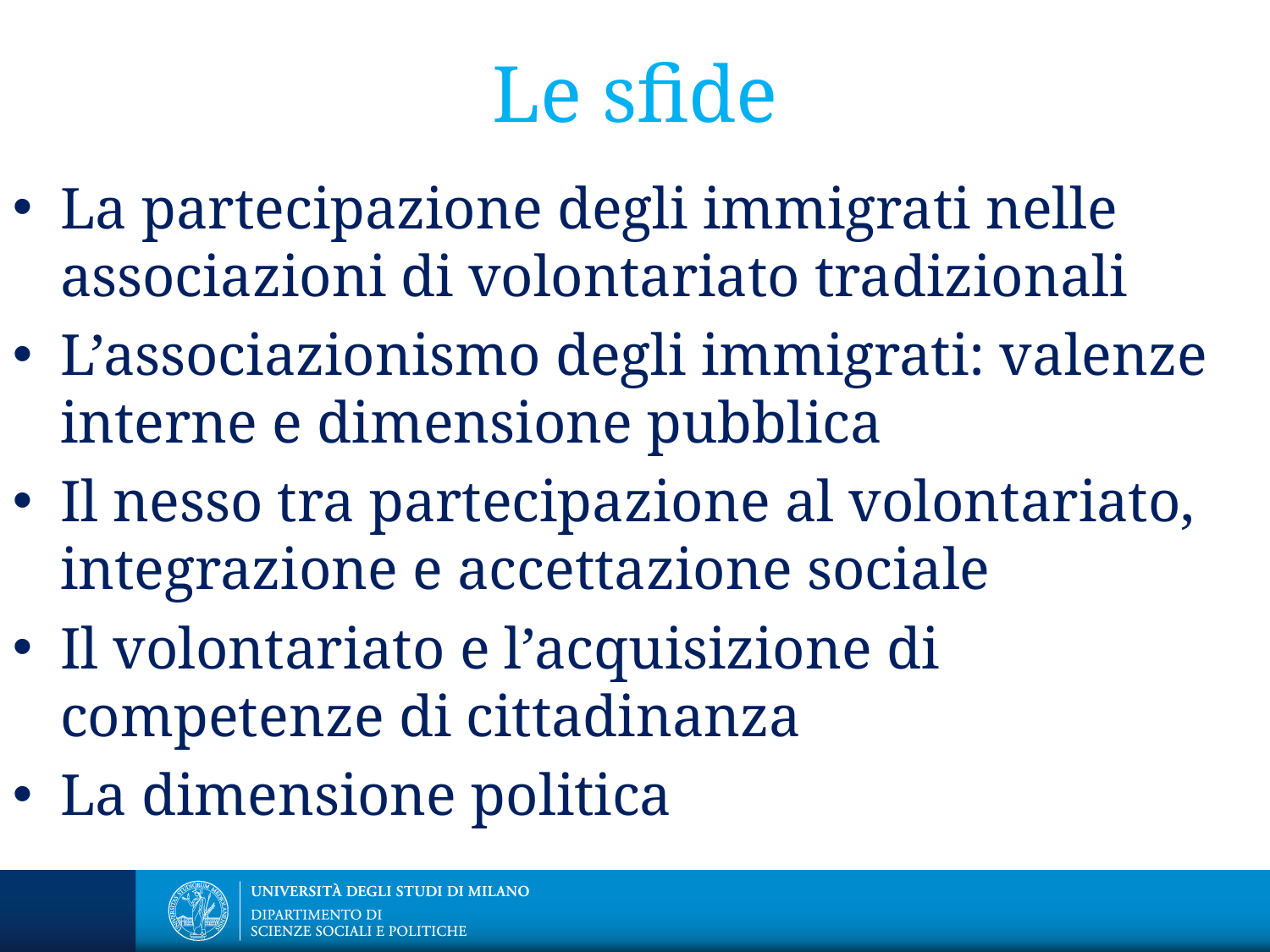

# Le sfide
La partecipazione degli immigrati nelle associazioni di volontariato tradizionali
L’associazionismo degli immigrati: valenze interne e dimensione pubblica
Il nesso tra partecipazione al volontariato, integrazione e accettazione sociale
Il volontariato e l’acquisizione di competenze di cittadinanza
La dimensione politica